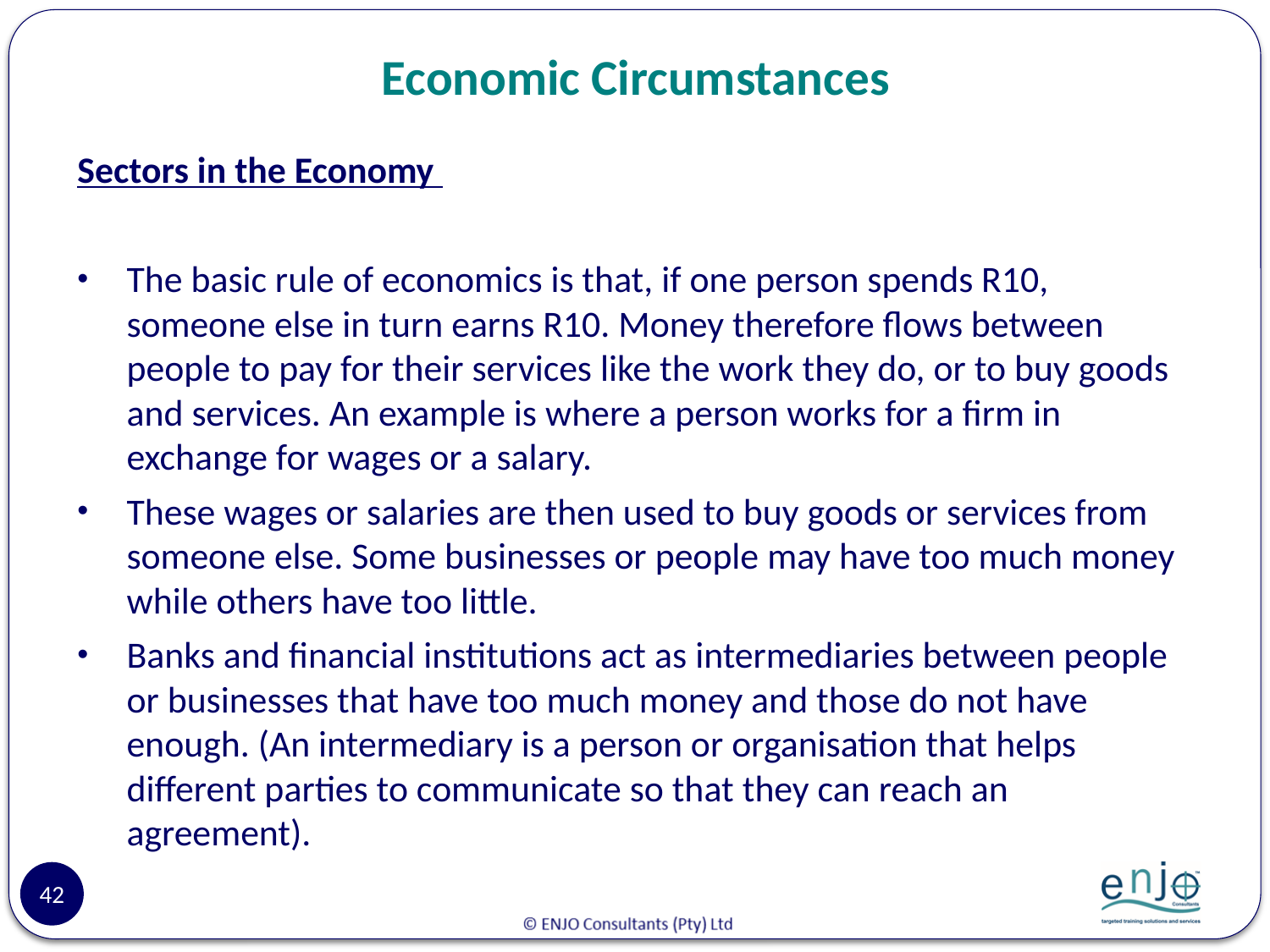

# Economic Circumstances
Sectors in the Economy

The basic rule of economics is that, if one person spends R10, someone else in turn earns R10. Money therefore flows between people to pay for their services like the work they do, or to buy goods and services. An example is where a person works for a firm in exchange for wages or a salary.
These wages or salaries are then used to buy goods or services from someone else. Some businesses or people may have too much money while others have too little.
Banks and financial institutions act as intermediaries between people or businesses that have too much money and those do not have enough. (An intermediary is a person or organisation that helps different parties to communicate so that they can reach an agreement).
42